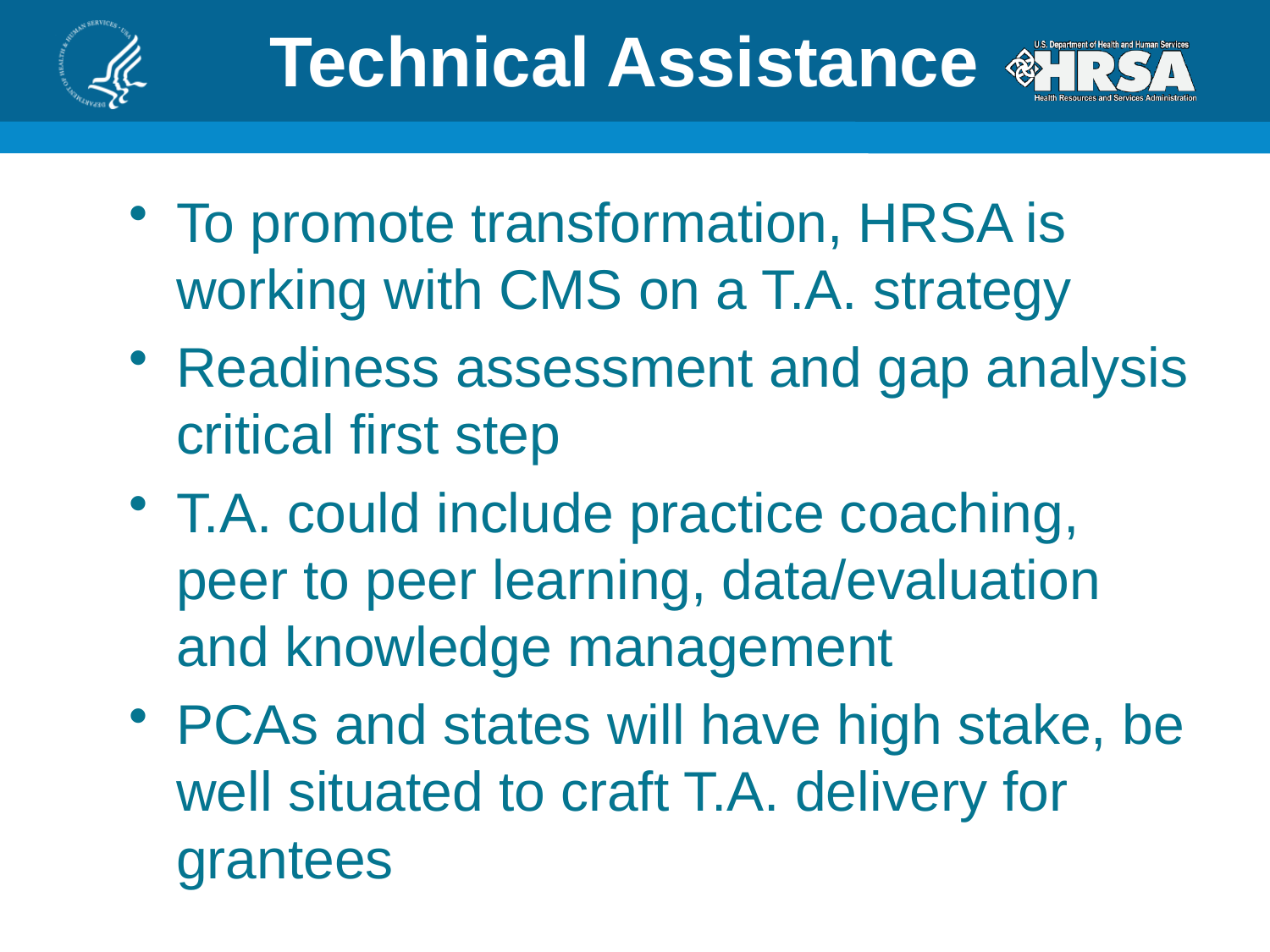

# Technical Assistance
To promote transformation, HRSA is working with CMS on a T.A. strategy
Readiness assessment and gap analysis critical first step
T.A. could include practice coaching, peer to peer learning, data/evaluation and knowledge management
PCAs and states will have high stake, be well situated to craft T.A. delivery for grantees